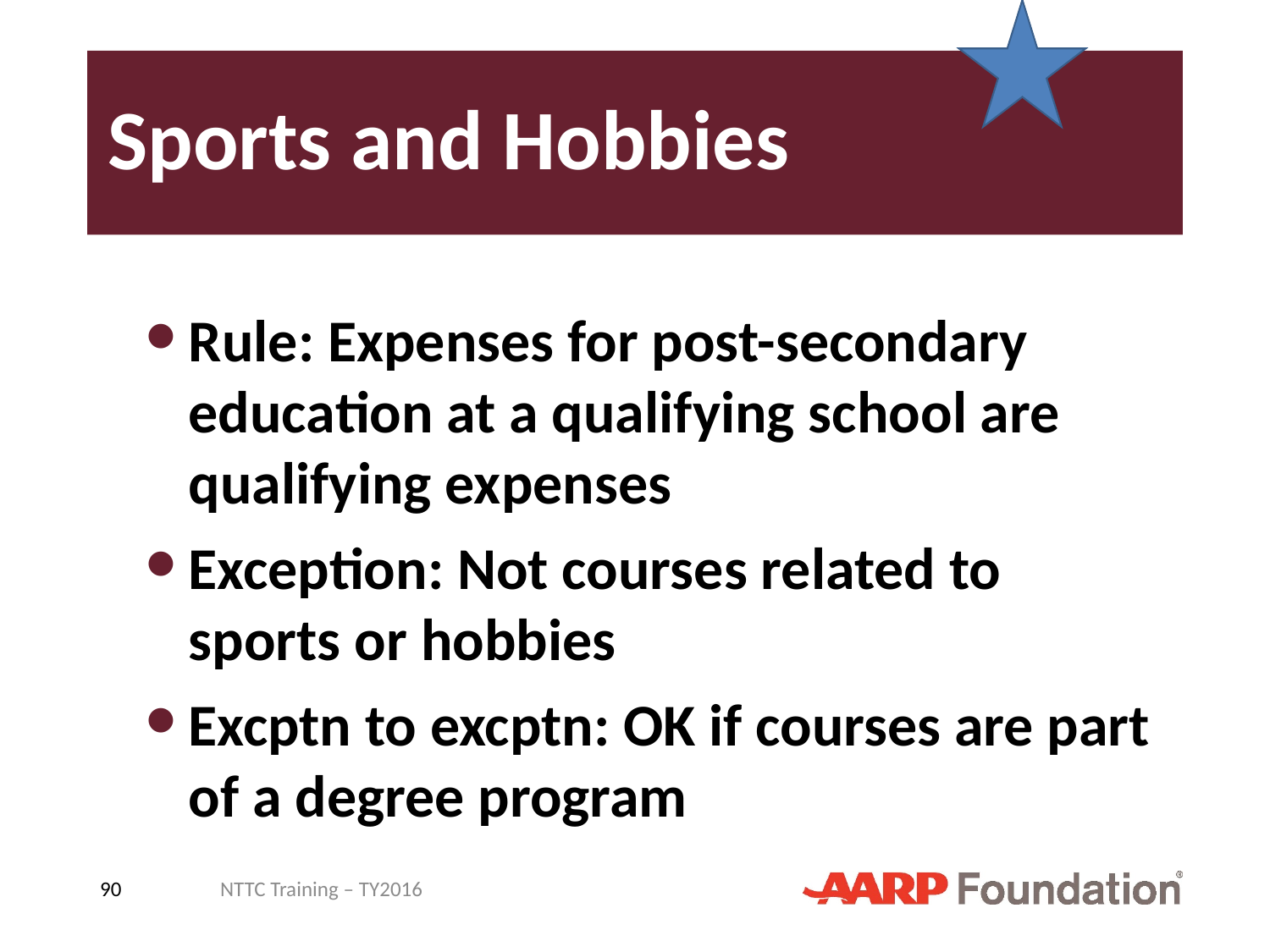

# Sports and Hobbies
Rule: Expenses for post-secondary education at a qualifying school are qualifying expenses
Exception: Not courses related to sports or hobbies
Excptn to excptn: OK if courses are part of a degree program
90
NTTC Training – TY2016